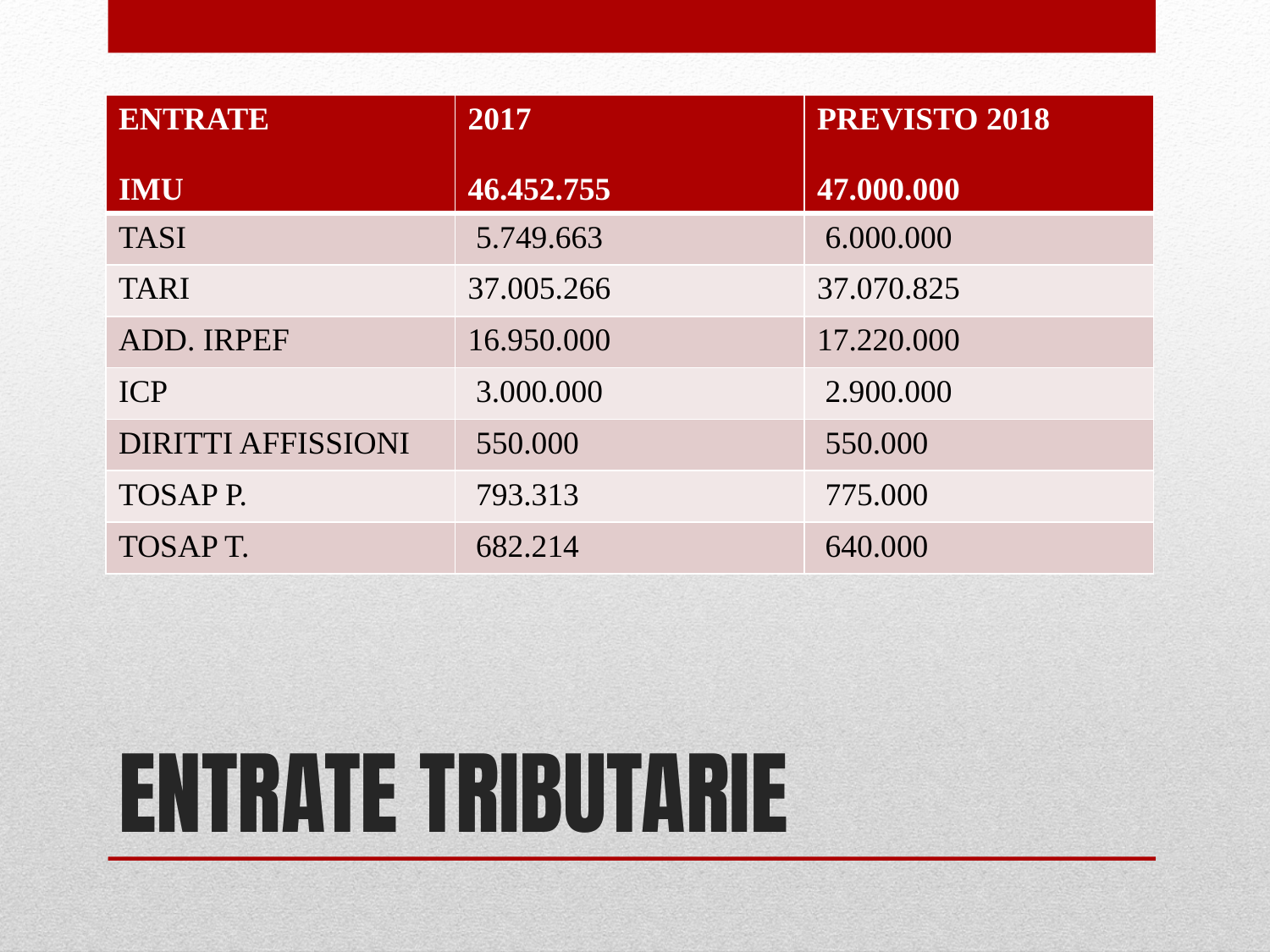

| ENTRATE IMU | 2017 46.452.755 | PREVISTO 2018 47.000.000 |
| --- | --- | --- |
| TASI | 5.749.663 | 6.000.000 |
| TARI | 37.005.266 | 37.070.825 |
| ADD. IRPEF | 16.950.000 | 17.220.000 |
| ICP | 3.000.000 | 2.900.000 |
| DIRITTI AFFISSIONI | 550.000 | 550.000 |
| TOSAP P. | 793.313 | 775.000 |
| TOSAP T. | 682.214 | 640.000 |
# ENTRATE TRIBUTARIE